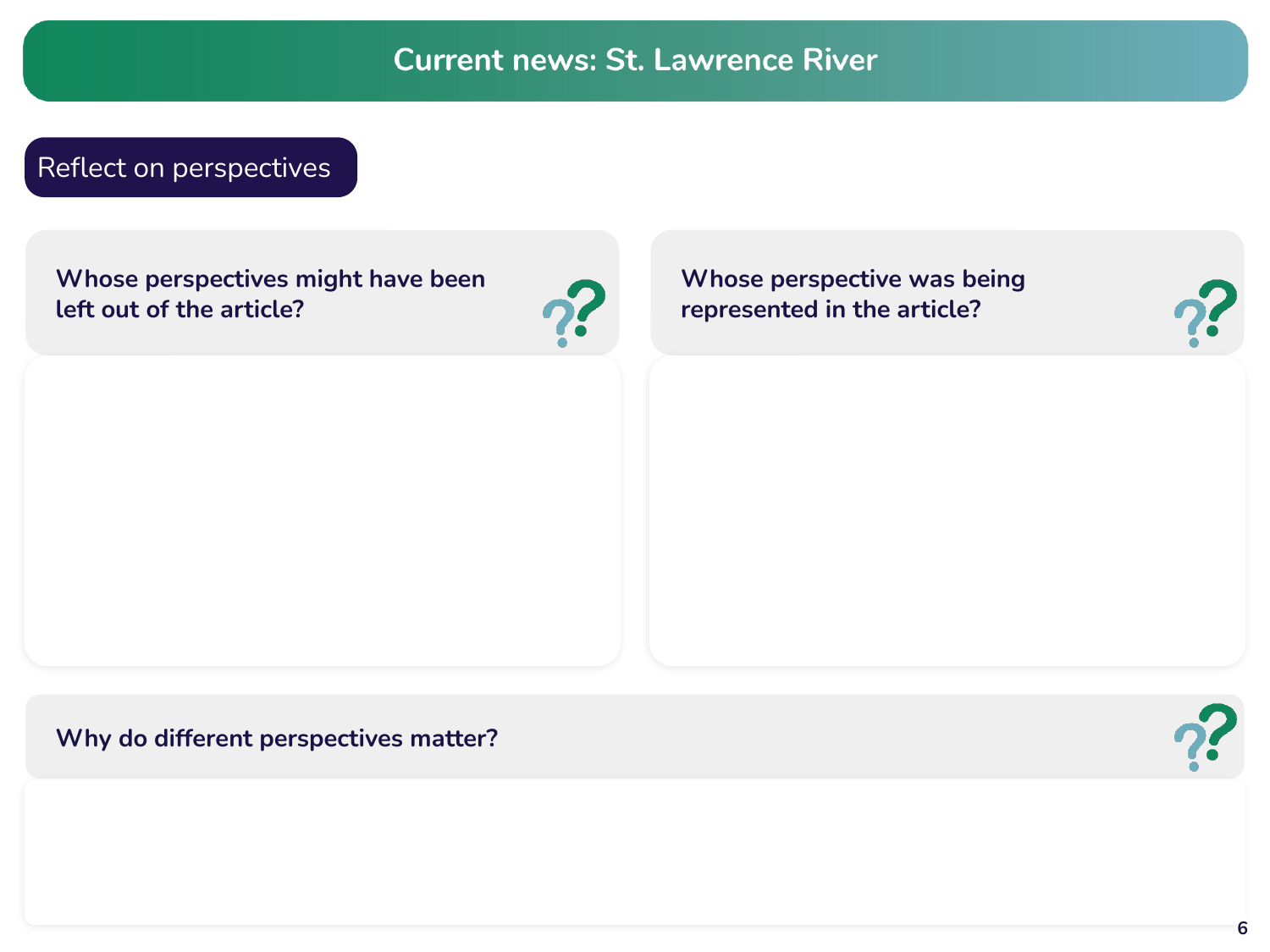

# Reflect on perspectives
Whose perspectives might have been left out of the article?
Whose perspective was being represented in the article?

Why do different perspectives matter?

6